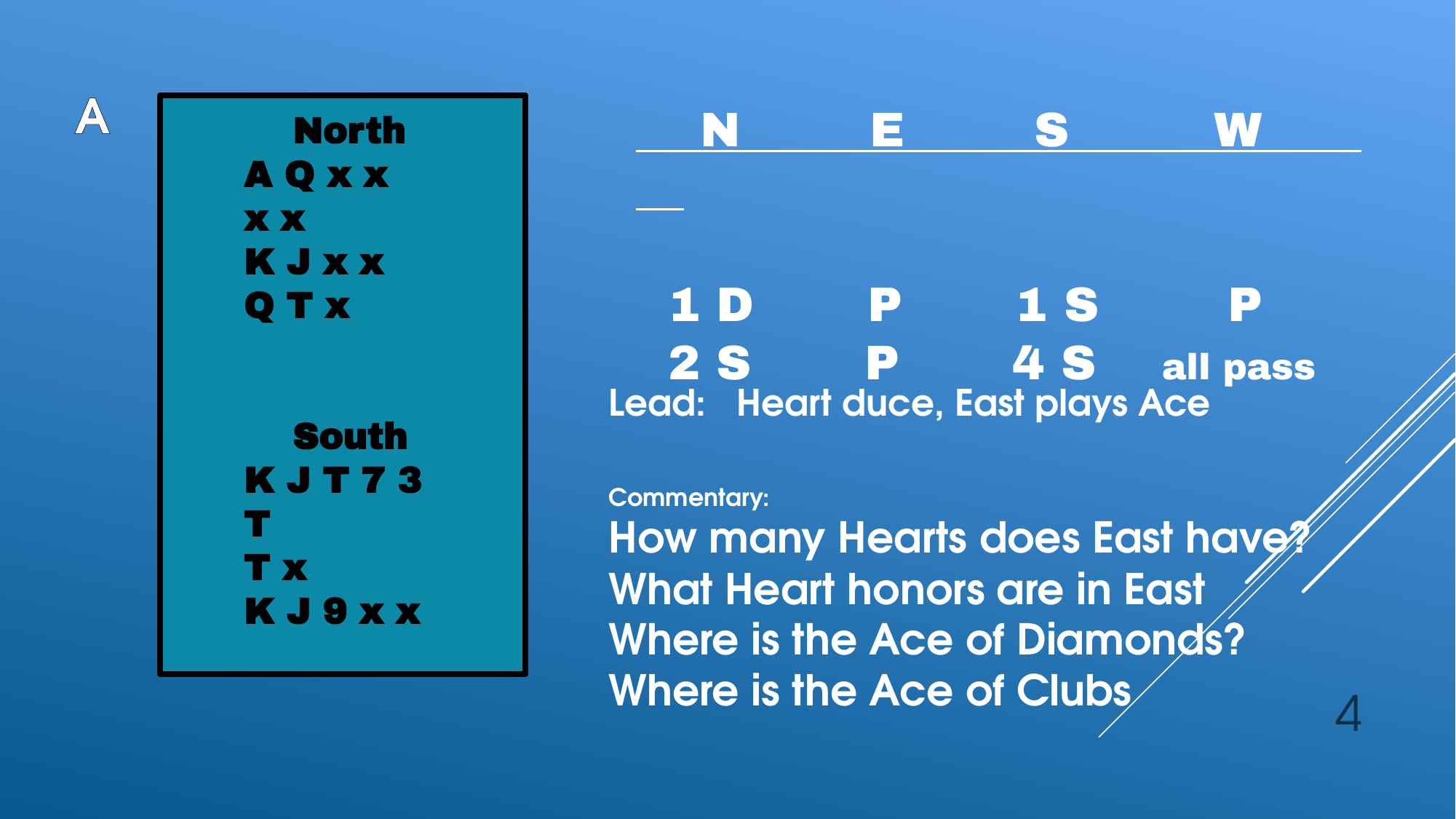

A
    N        E        S         W

  1 D       P       1 S        P
  2 S       P       4 S    all pass
             North
      A Q x x
      x x
      K J x x
      Q T x

          South
      K J T 7 3
      T
      T x
      K J 9 x x

Lead:   Heart duce, East plays Ace

Commentary:
How many Hearts does East have?
What Heart honors are in East
Where is the Ace of Diamonds?
Where is the Ace of Clubs

4